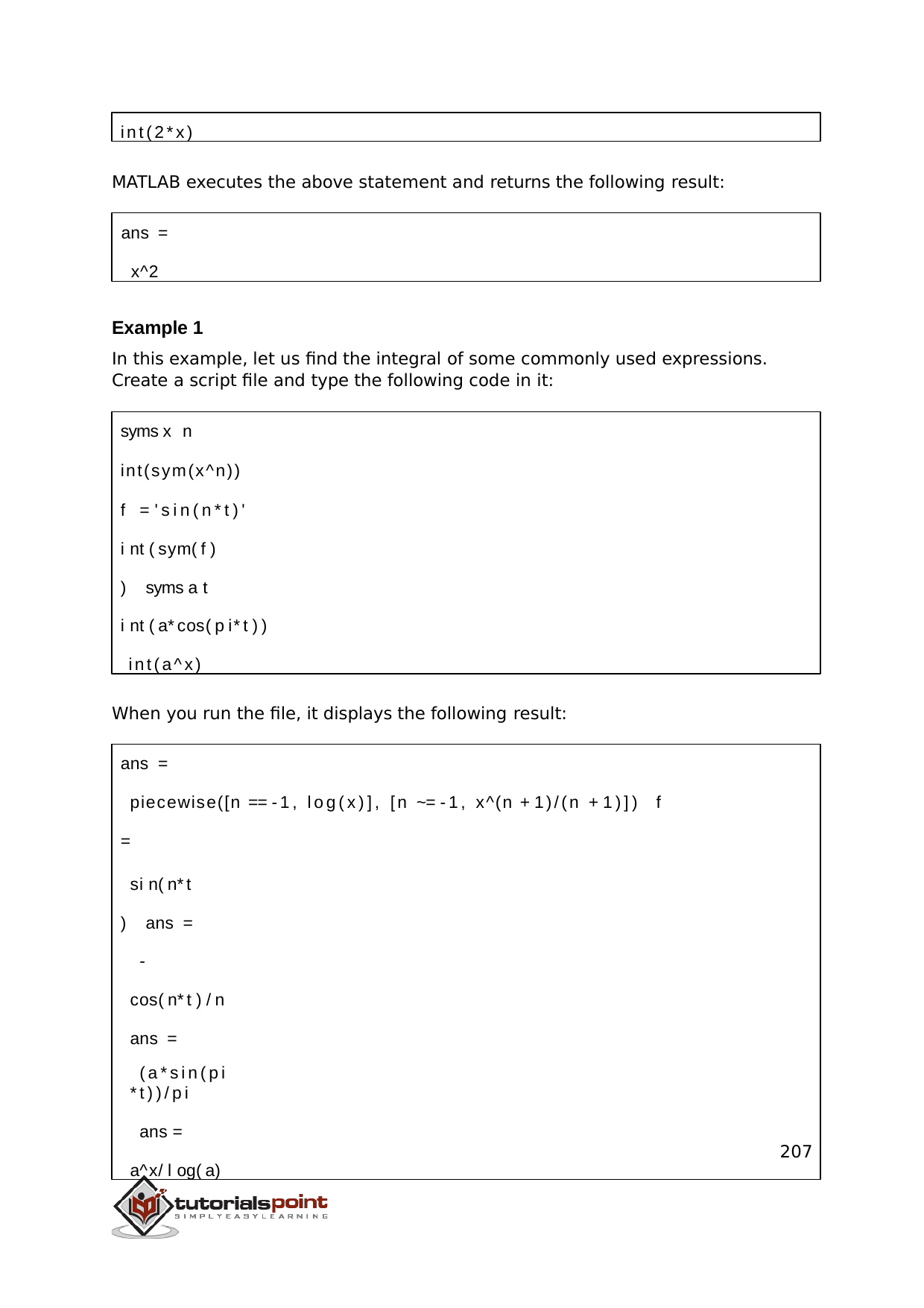

int(2*x)
MATLAB executes the above statement and returns the following result:
ans =

x^2
Example 1
In this example, let us find the integral of some commonly used expressions.  Create a script file and type the following code in it:
syms x n

int(sym(x^n))

f = 'sin(n*t)'
int(sym(f))  syms a t
int(a*cos(pi*t))  int(a^x)
When you run the file, it displays the following result:
ans =
piecewise([n == -1, log(x)], [n ~= -1, x^(n + 1)/(n + 1)])  f =
sin(n*t)  ans =
-cos(n*t)/n  ans =
(a*sin(pi*t))/pi
ans =  a^x/log(a)
207